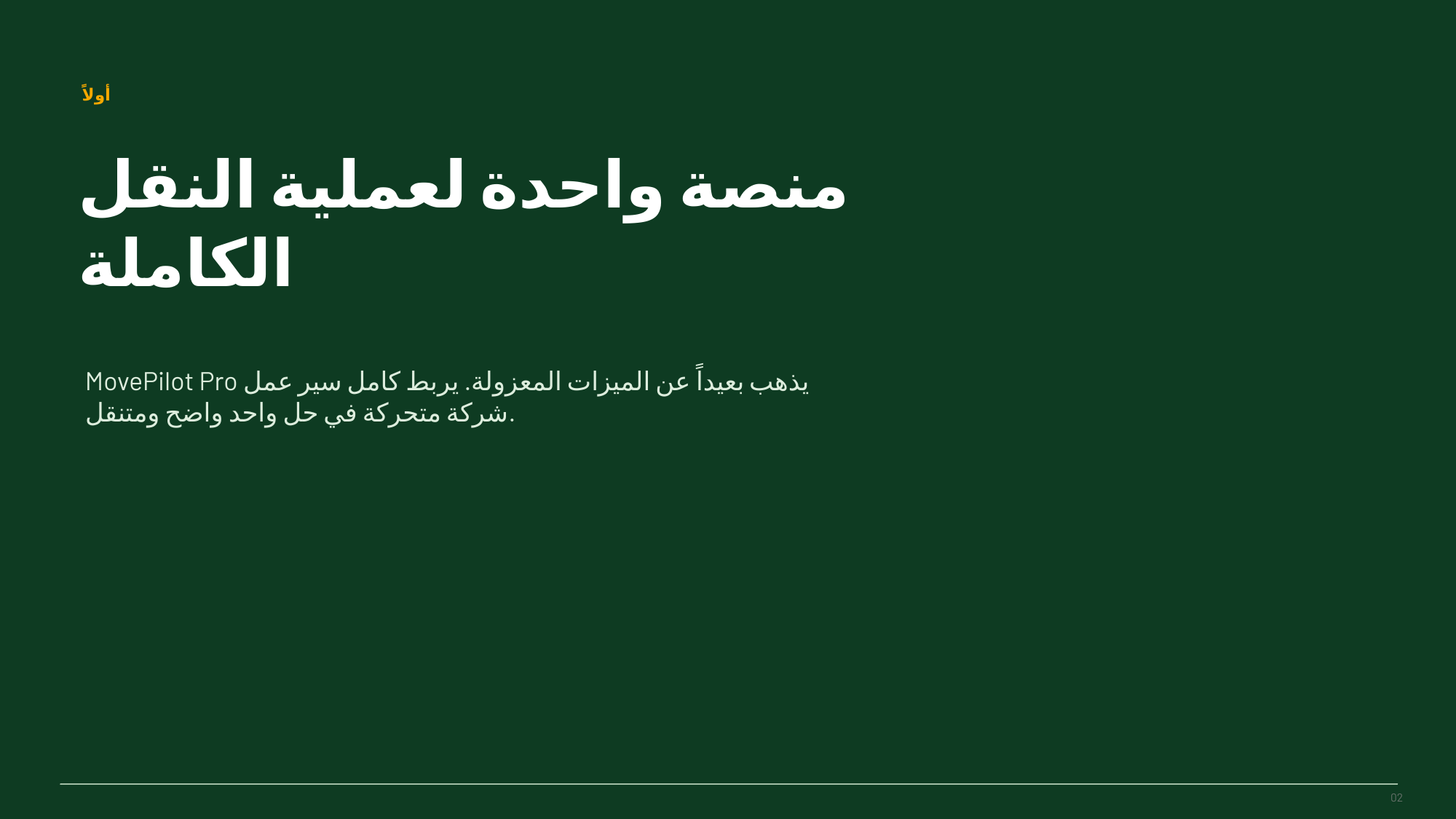

MovePilot Pro 4.0
أولاً
منصة واحدة لعملية النقل الكاملة
MovePilot Pro يذهب بعيداً عن الميزات المعزولة. يربط كامل سير عمل شركة متحركة في حل واحد واضح ومتنقل.

02